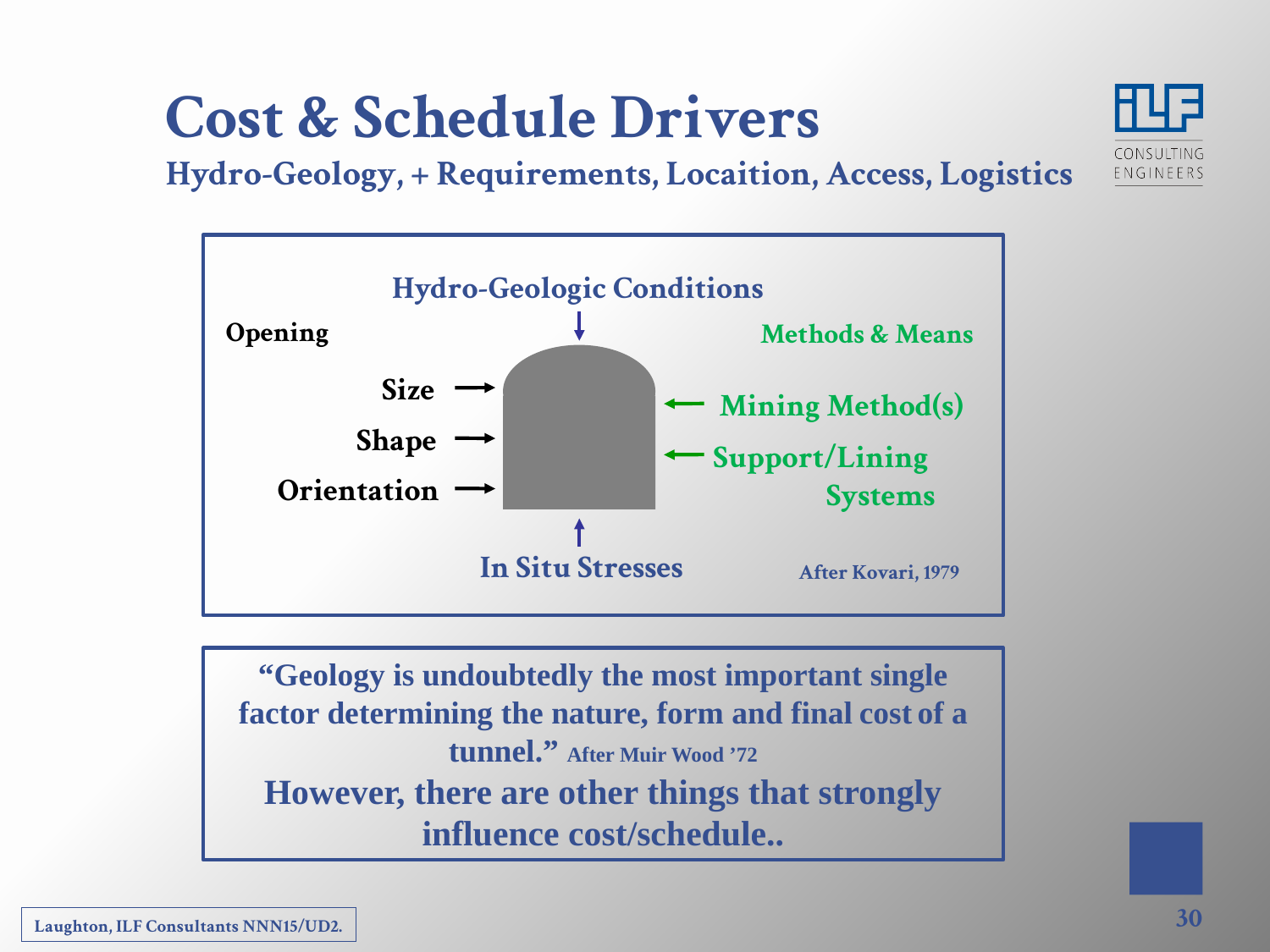

Cost & Schedule Drivers
Hydro-Geology, + Requirements, Locaition, Access, Logistics

Hydro-Geologic Conditions
Opening
Methods & Means

Size
Mining Method(s)

Shape
Support/Lining
Systems
Orientation
In Situ Stresses
After Kovari, 1979
“Geology is undoubtedly the most important single factor determining the nature, form and final cost of a tunnel.” After Muir Wood ’72
However, there are other things that strongly influence cost/schedule..

30
Laughton, ILF Consultants NNN15/UD2.